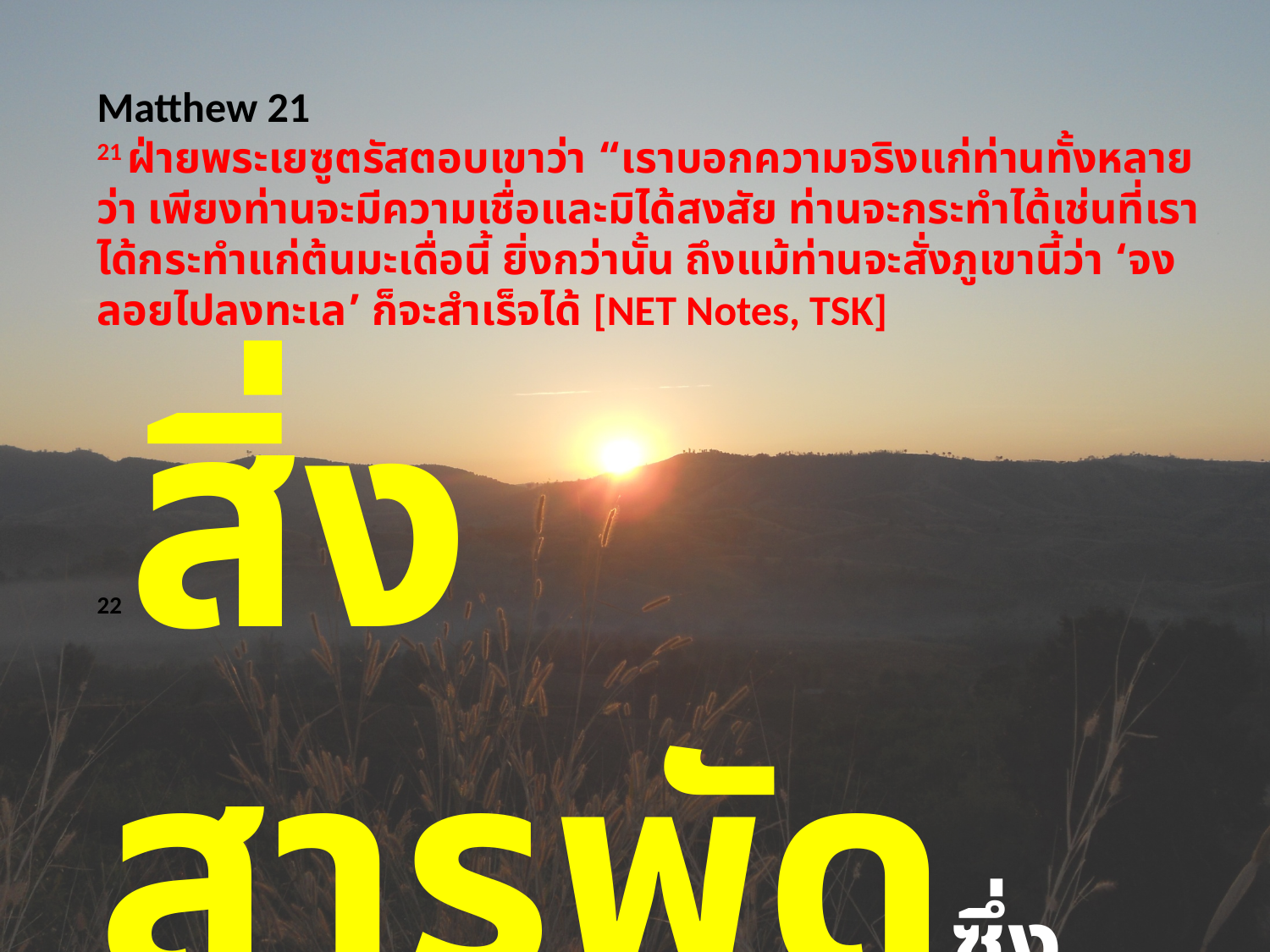

Matthew 21
21 ฝ่าย​พระ​เยซู​ตรัส​ตอบ​เขา​ว่า “เรา​บอก​ความ​จริง​แก่​ท่าน​ทั้ง​หลาย​ว่า เพียง​ท่าน​จะ​มี​ความ​เชื่อ​และ​มิได้​สงสัย ท่าน​จะ​กระทำ​ได้​เช่น​ที่​เรา​ได้​กระทำ​แก่​ต้น​มะเดื่อ​นี้ ยิ่ง​กว่า​นั้น ถึงแม้​ท่าน​จะ​สั่ง​ภูเขา​นี้​ว่า ‘จง​ลอย​ไป​ลง​ทะเล’ ​ก็​จะ​สำเร็จ​ได้ [NET Notes, TSK]
22 สิ่ง​สารพัด​ซึ่ง​ท่าน​อธิษฐาน​ขอ​ด้วย​ความ​เชื่อ ท่าน​จะ​ได้